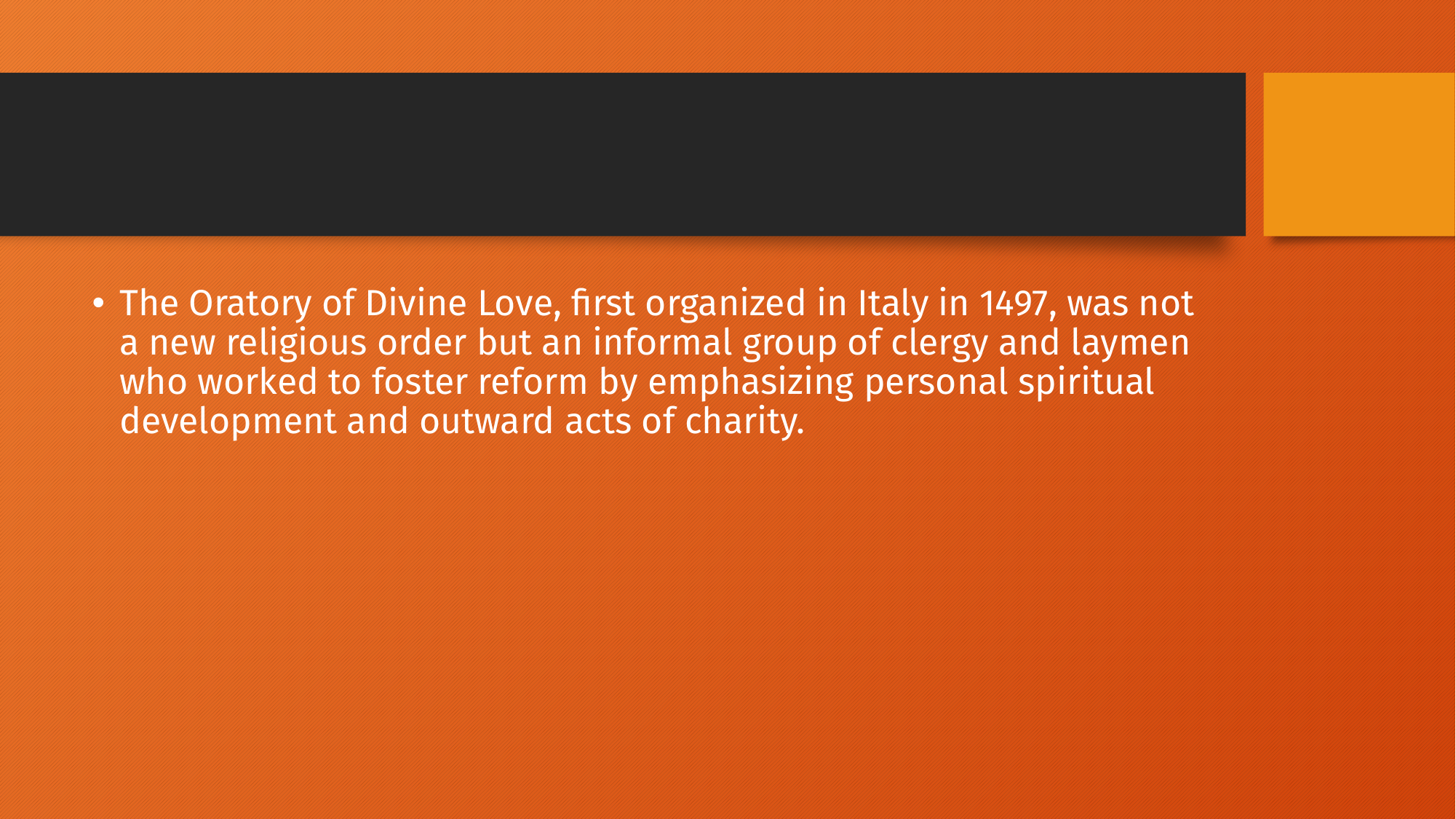

#
The Oratory of Divine Love, first organized in Italy in 1497, was not a new religious order but an informal group of clergy and laymen who worked to foster reform by emphasizing personal spiritual development and outward acts of charity.